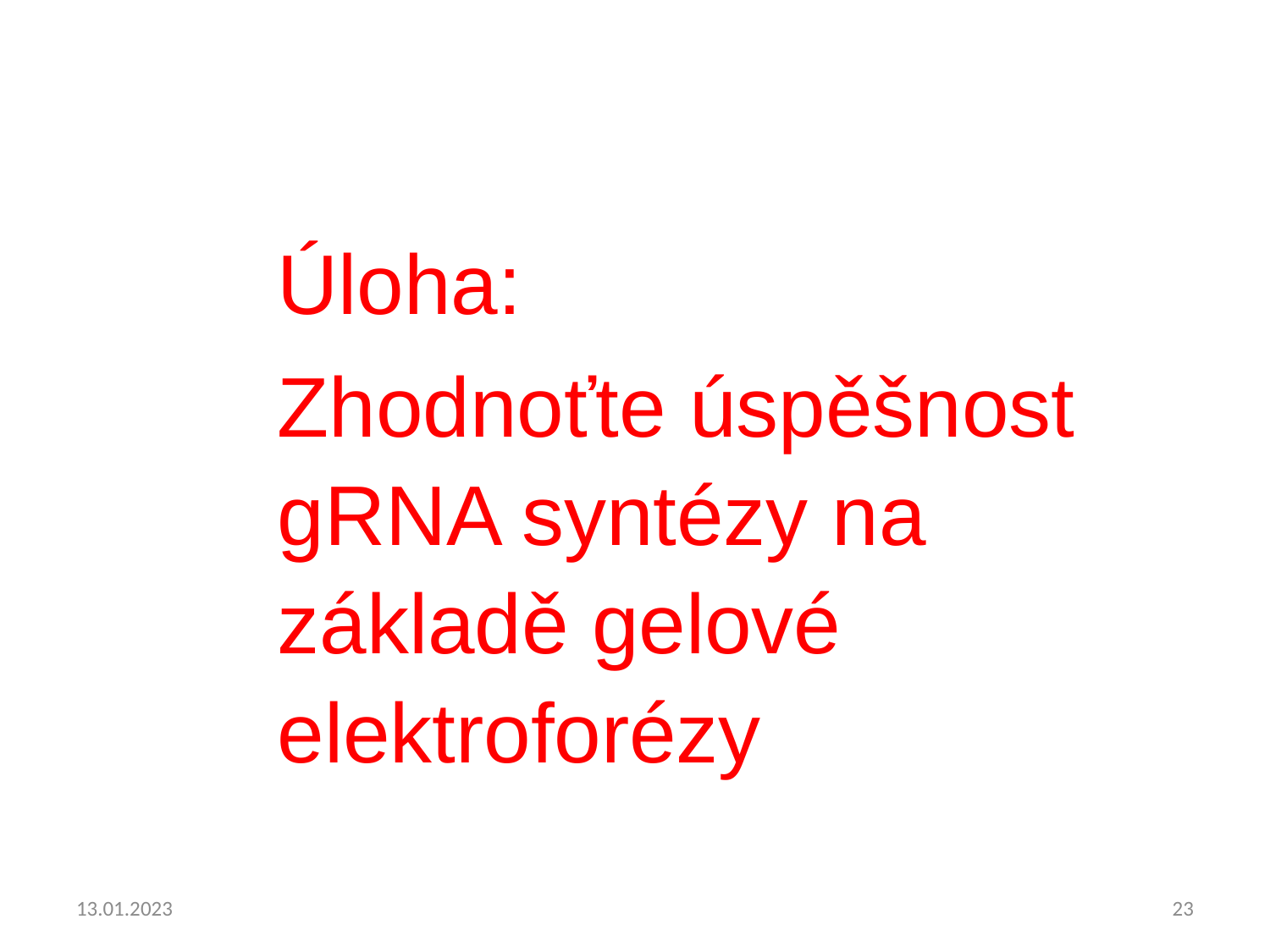

Úloha:
Zhodnoťte úspěšnost gRNA syntézy na základě gelové elektroforézy
13.01.2023

23